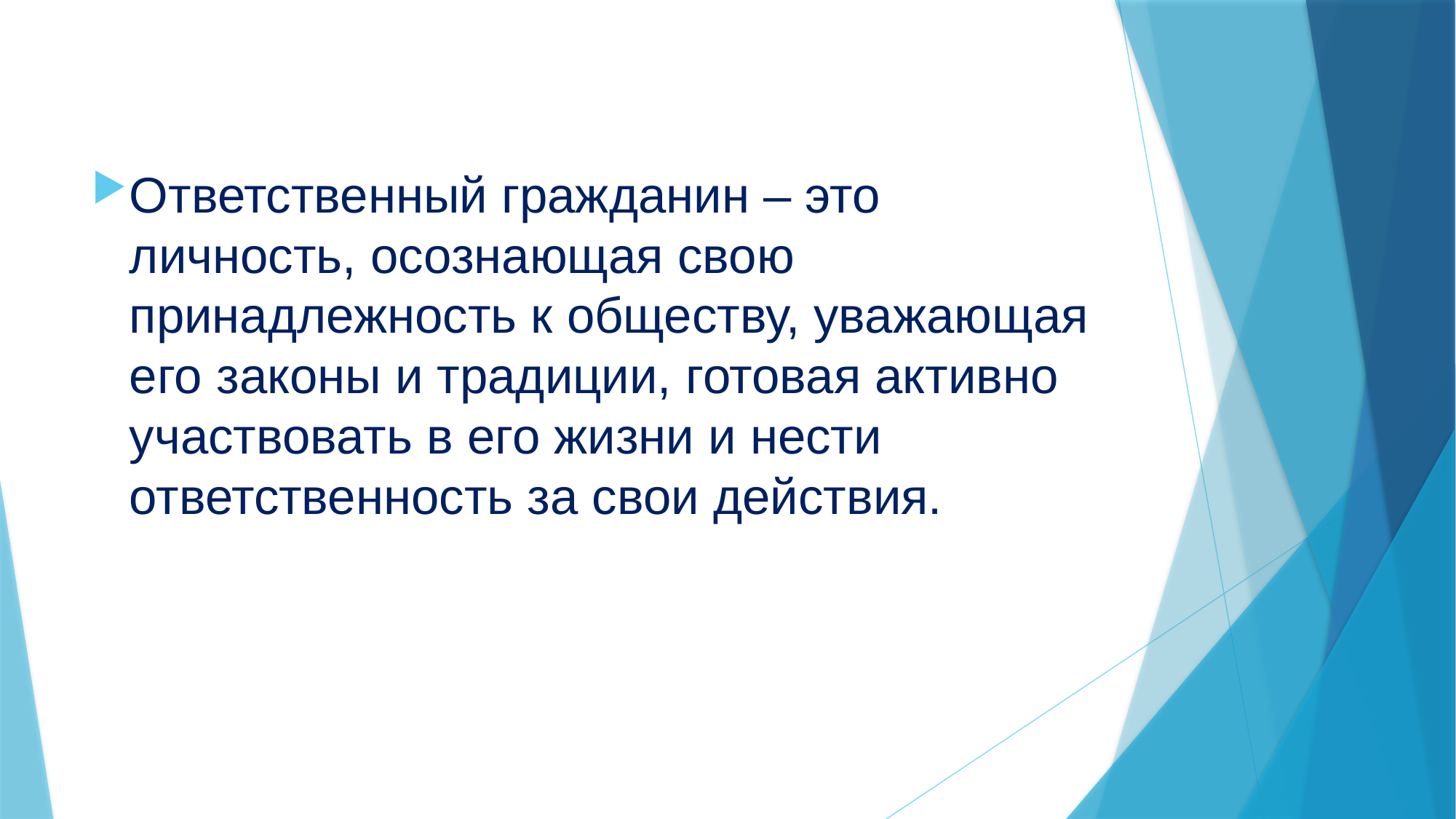

Ответственный гражданин – это личность, осознающая свою принадлежность к обществу, уважающая его законы и традиции, готовая активно участвовать в его жизни и нести ответственность за свои действия.